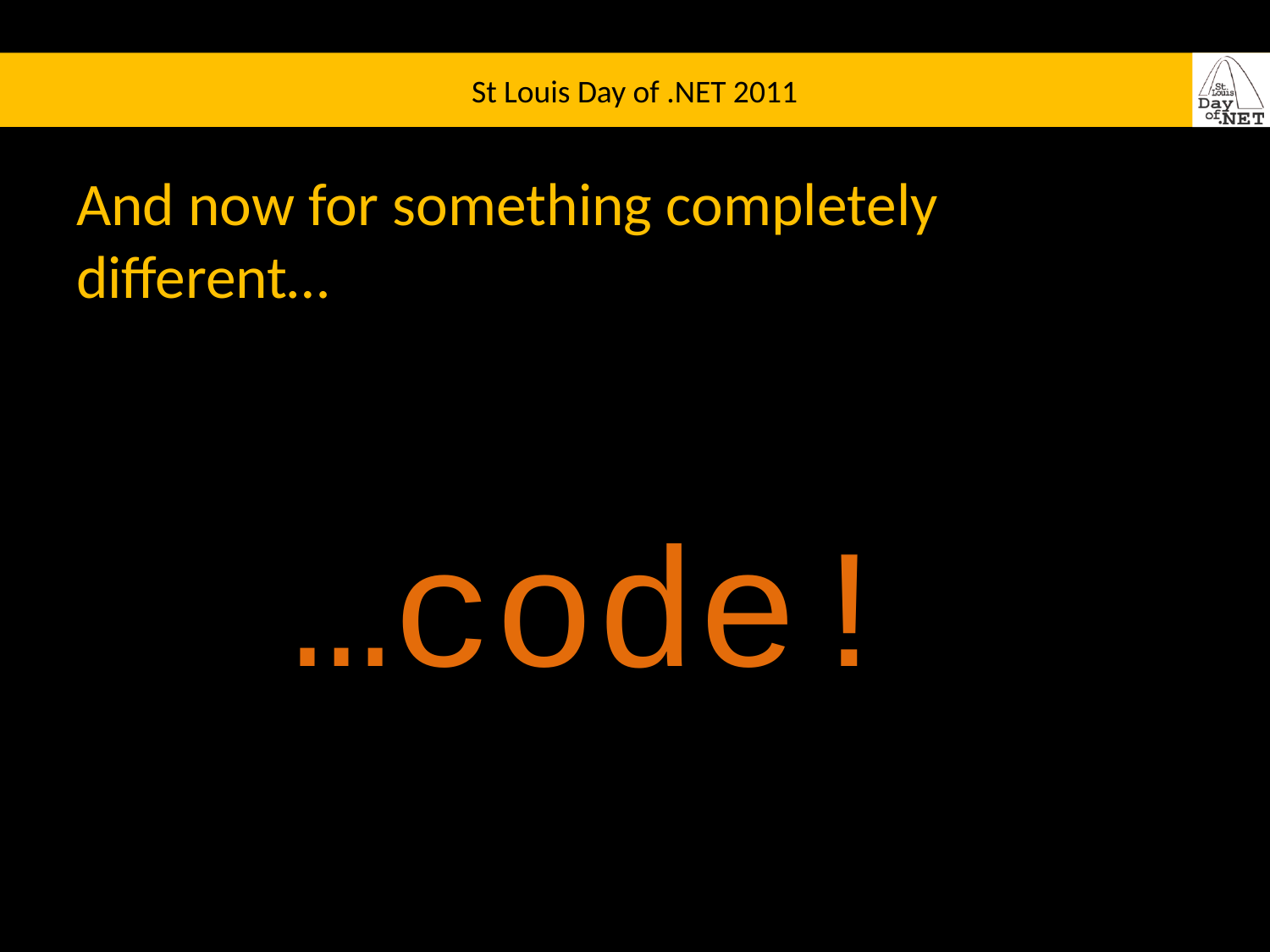

# And now for something completely different…
…code!